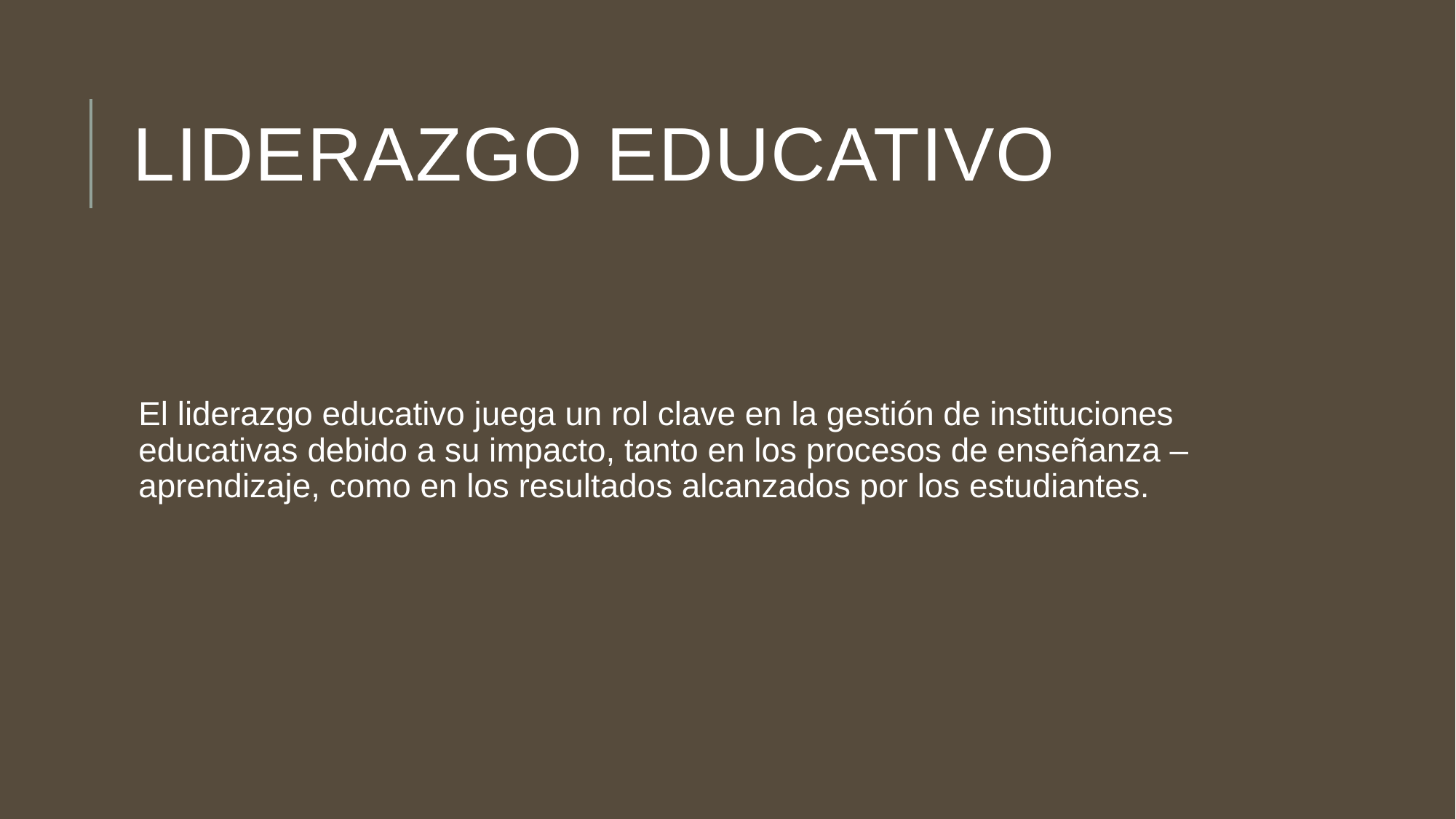

# Liderazgo educativo

El liderazgo educativo juega un rol clave en la gestión de instituciones educativas debido a su impacto, tanto en los procesos de enseñanza – aprendizaje, como en los resultados alcanzados por los estudiantes.